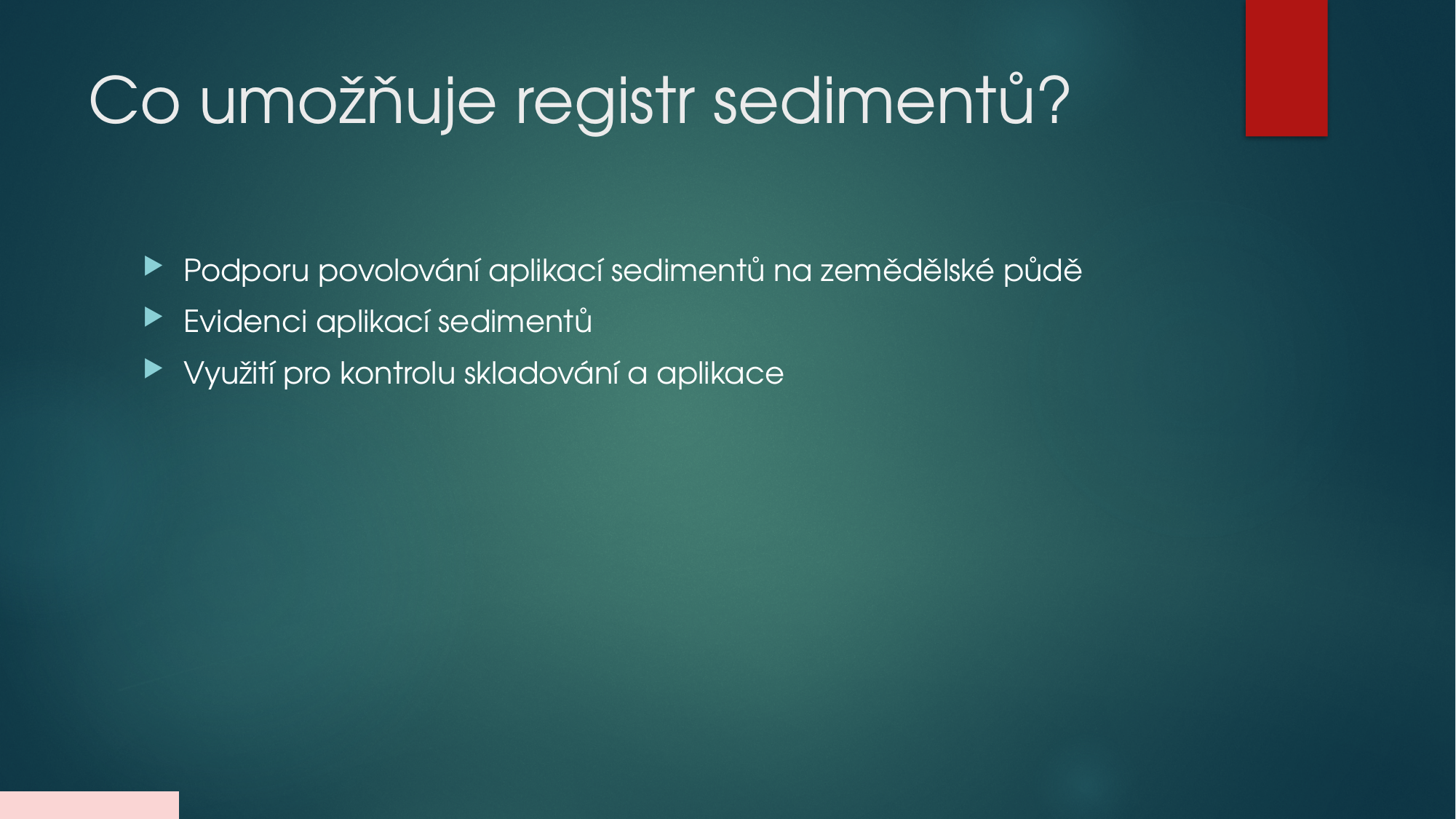

# Co umožňuje registr sedimentů?
Podporu povolování aplikací sedimentů na zemědělské půdě
Evidenci aplikací sedimentů
Využití pro kontrolu skladování a aplikace